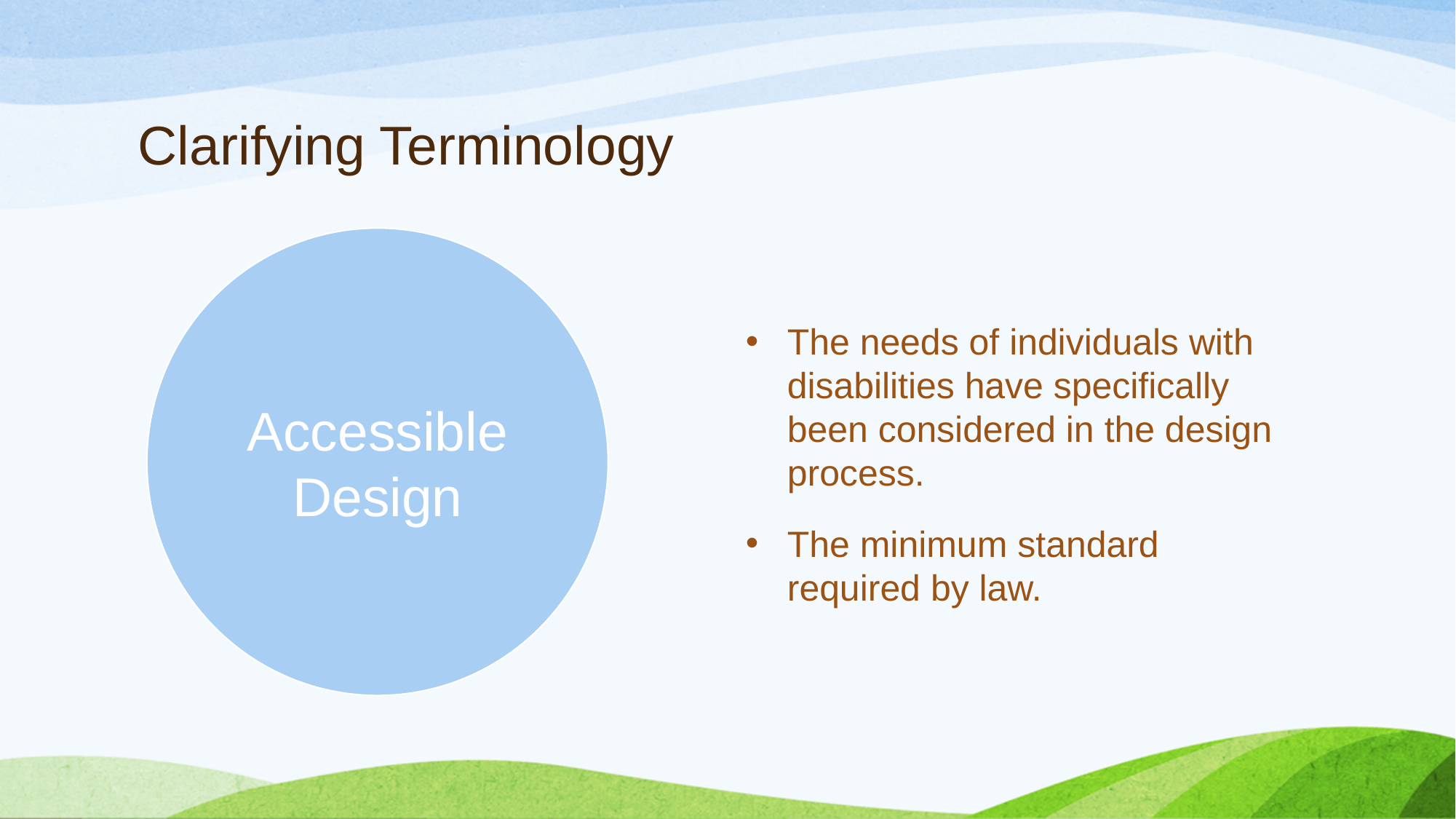

# Clarifying Terminology

Accessible Design
The needs of individuals with disabilities have specifically been considered in the design process.
The minimum standard required by law.